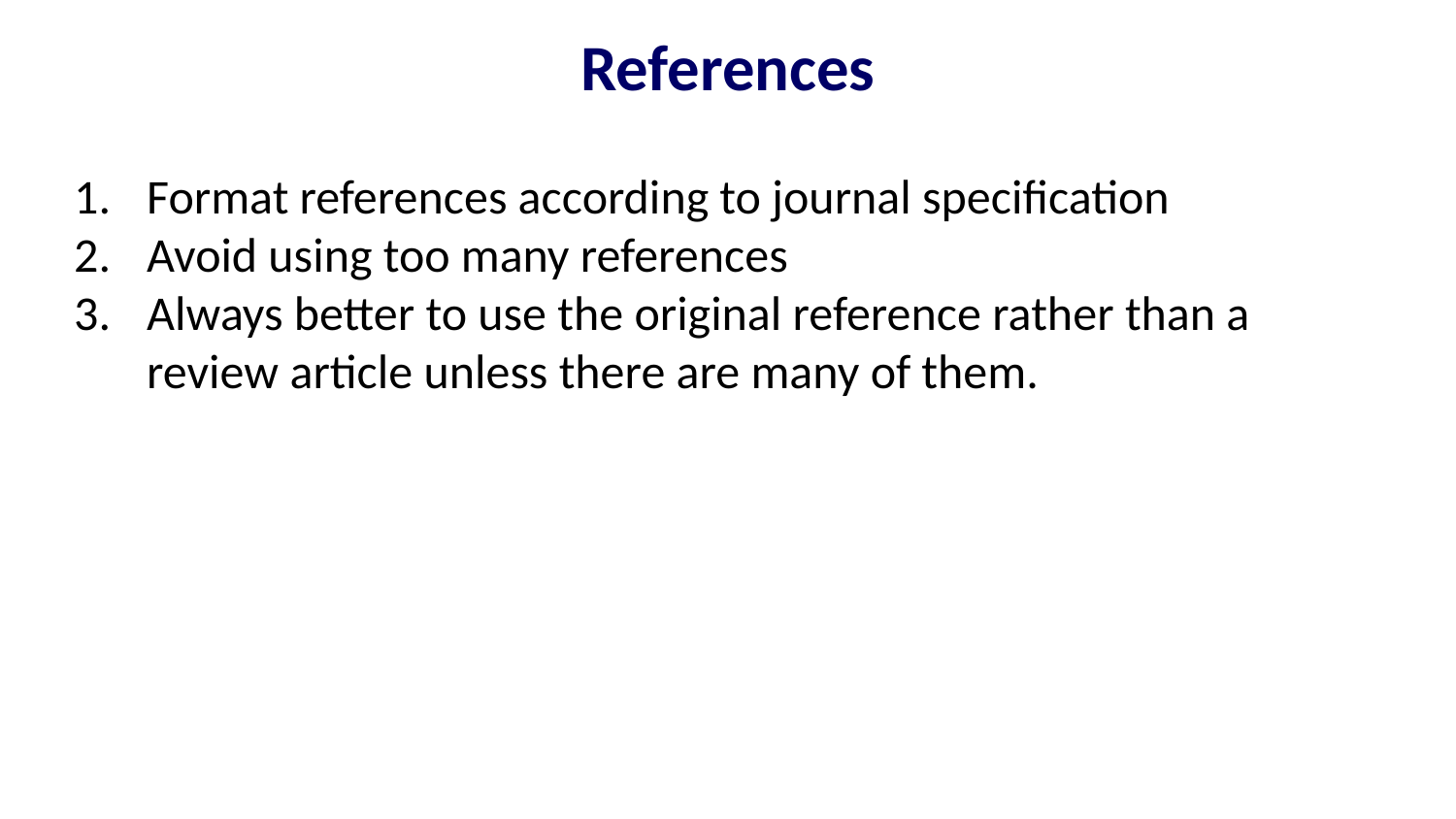

References

Format references according to journal specification
Avoid using too many references
Always better to use the original reference rather than a review article unless there are many of them.